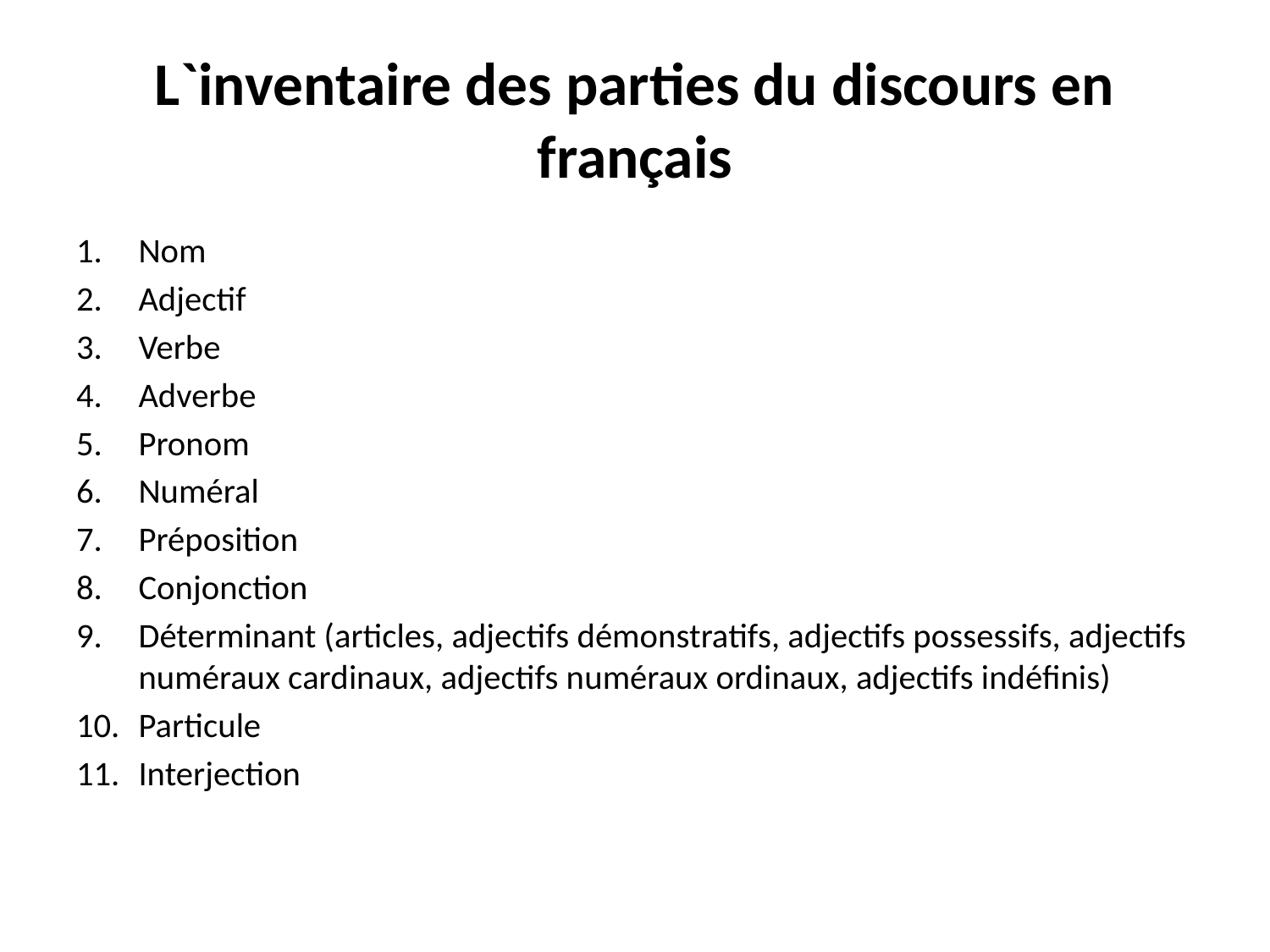

# L`inventaire des parties du discours en français
Nom
Adjectif
Verbe
Adverbe
Pronom
Numéral
Préposition
Conjonction
Déterminant (articles, adjectifs démonstratifs, adjectifs possessifs, adjectifs numéraux cardinaux, adjectifs numéraux ordinaux, adjectifs indéfinis)
Particule
Interjection